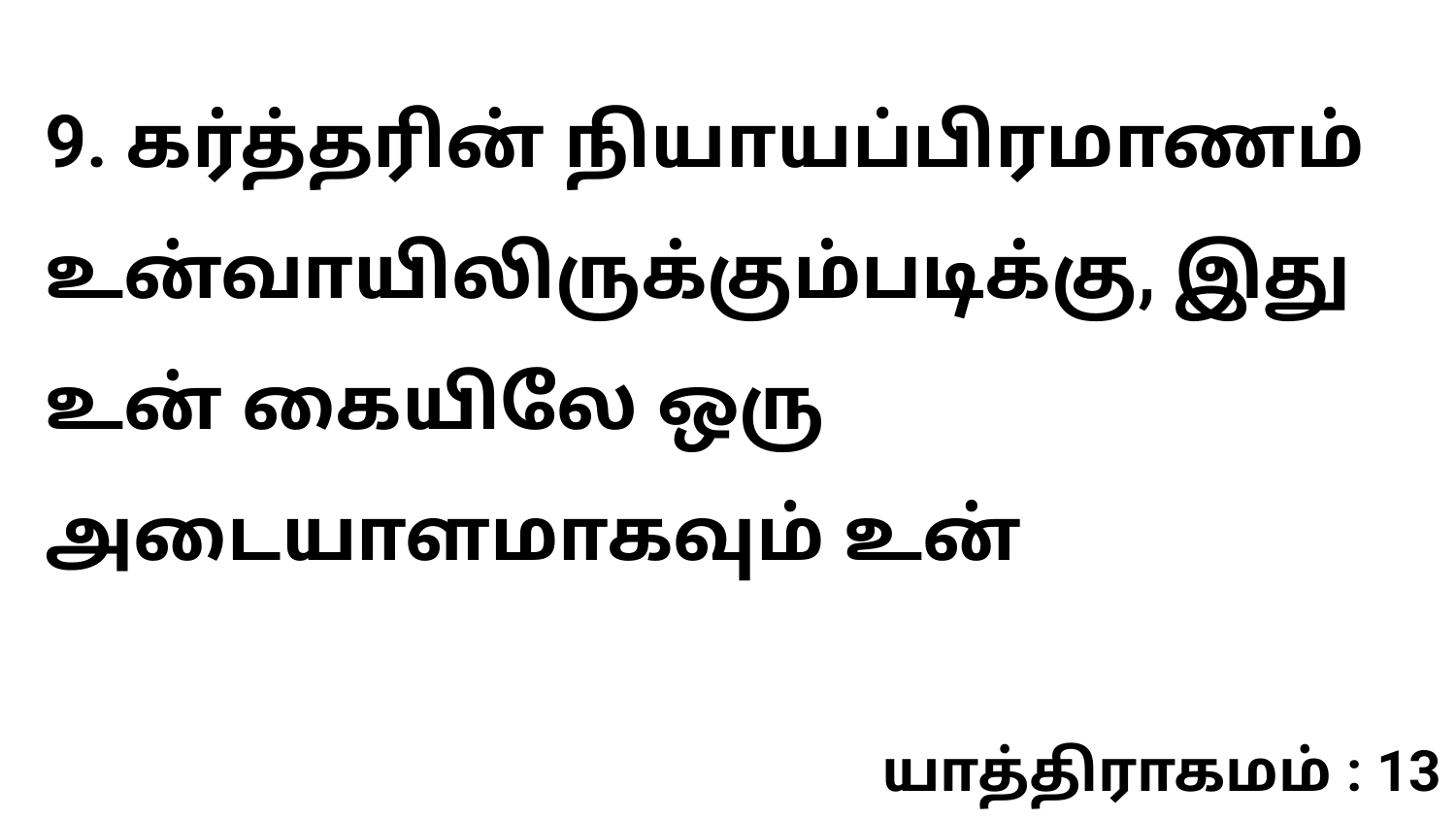

9. கர்த்தரின் நியாயப்பிரமாணம் உன்வாயிலிருக்கும்படிக்கு, இது உன் கையிலே ஒரு அடையாளமாகவும் உன்
யாத்திராகமம் : 13